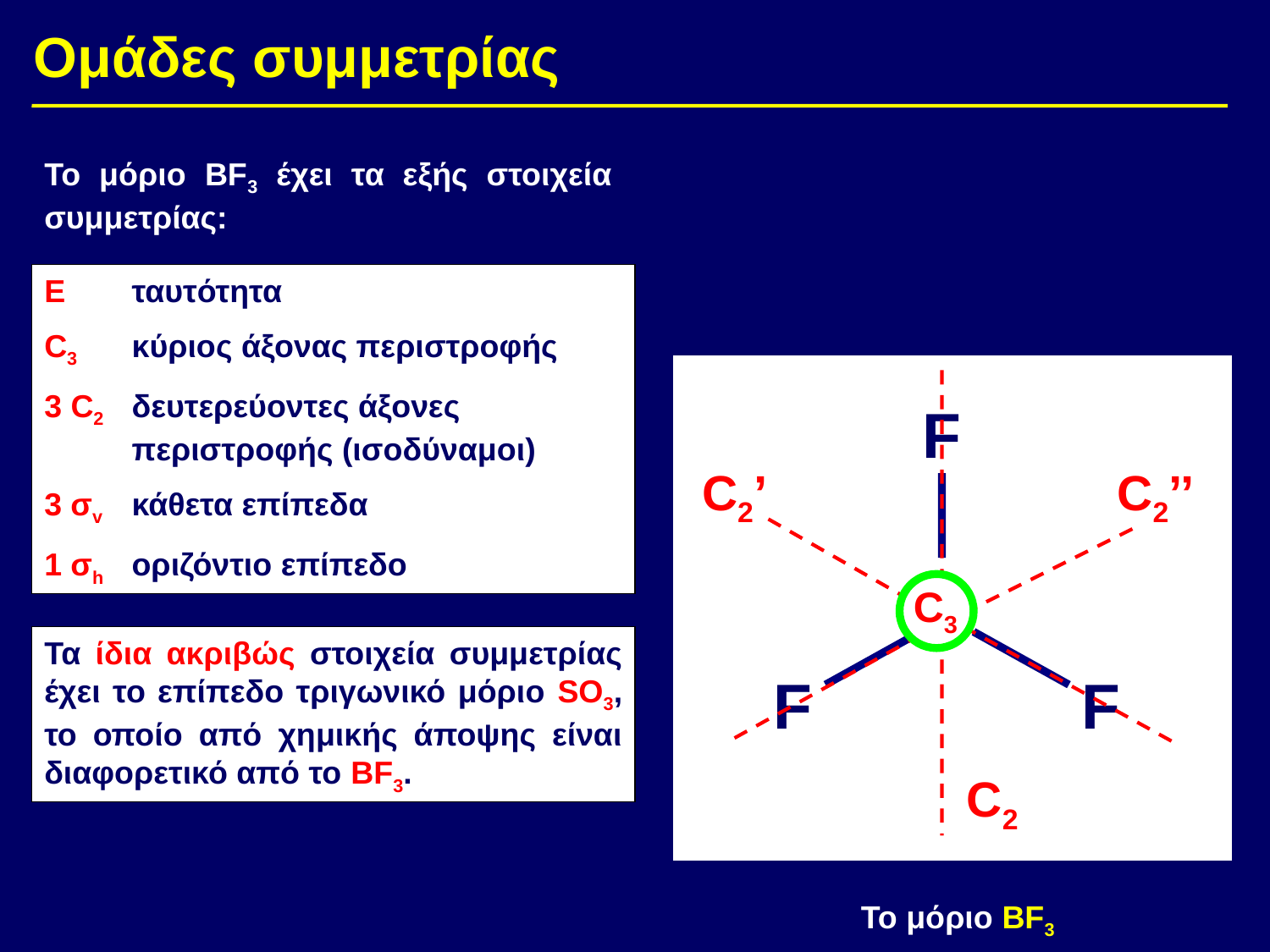

Ομάδες συμμετρίας

Το μόριο BF3 έχει τα εξής στοιχεία συμμετρίας:
Ε	ταυτότητα

C3	κύριος άξονας περιστροφής

3 C2	δευτερεύοντες άξονες περιστροφής (ισοδύναμοι)

3 σv	κάθετα επίπεδα

1 σh	οριζόντιο επίπεδο

F

Β

F
F
Το μόριο BF3

C2’
C2’’

C3

C2

Τα ίδια ακριβώς στοιχεία συμμετρίας έχει το επίπεδο τριγωνικό μόριο SO3, το οποίο από χημικής άποψης είναι διαφορετικό από το BF3.